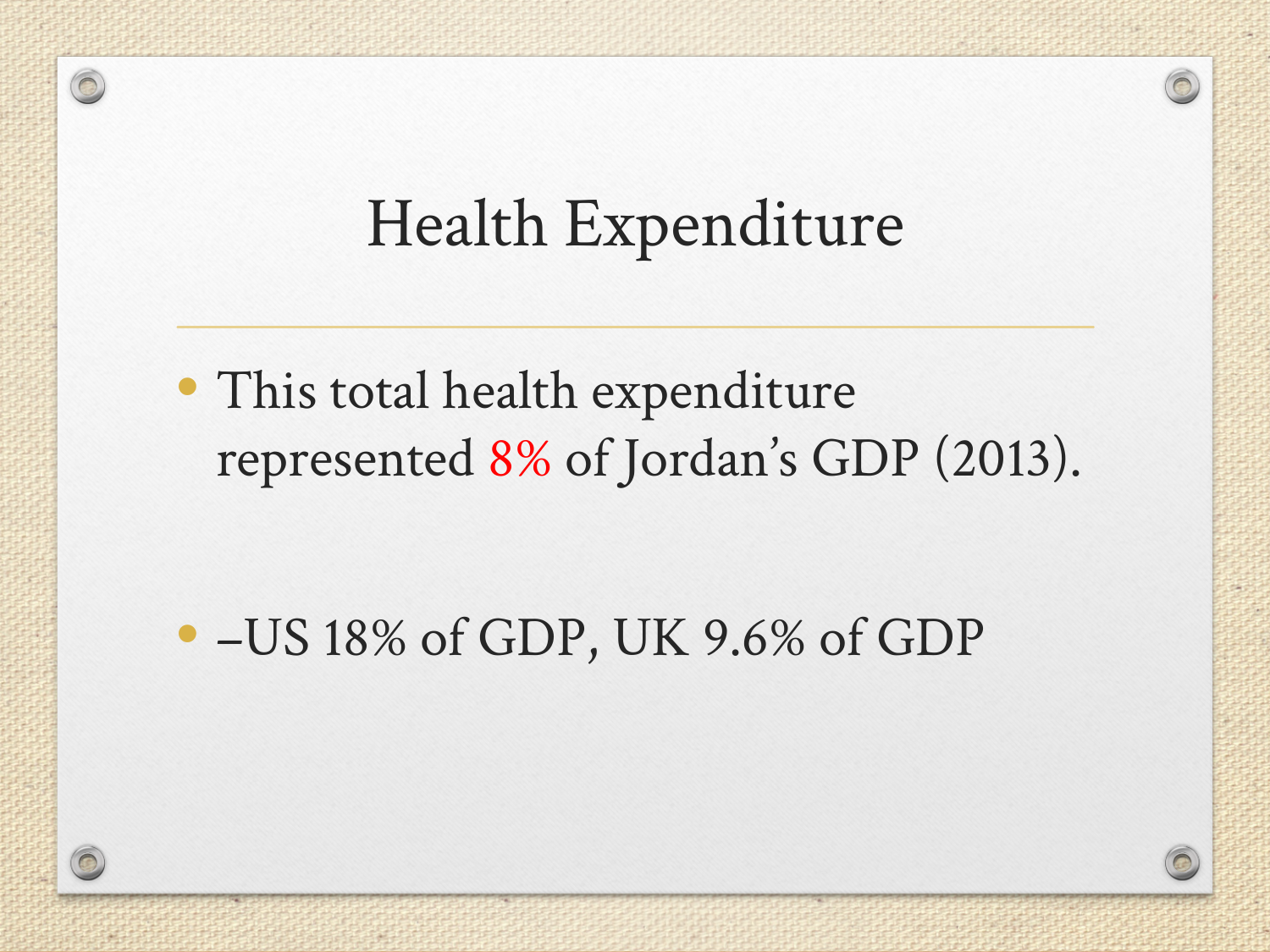

# Health Expenditure
This total health expenditure represented 8% of Jordan’s GDP (2013).

–US 18% of GDP, UK 9.6% of GDP